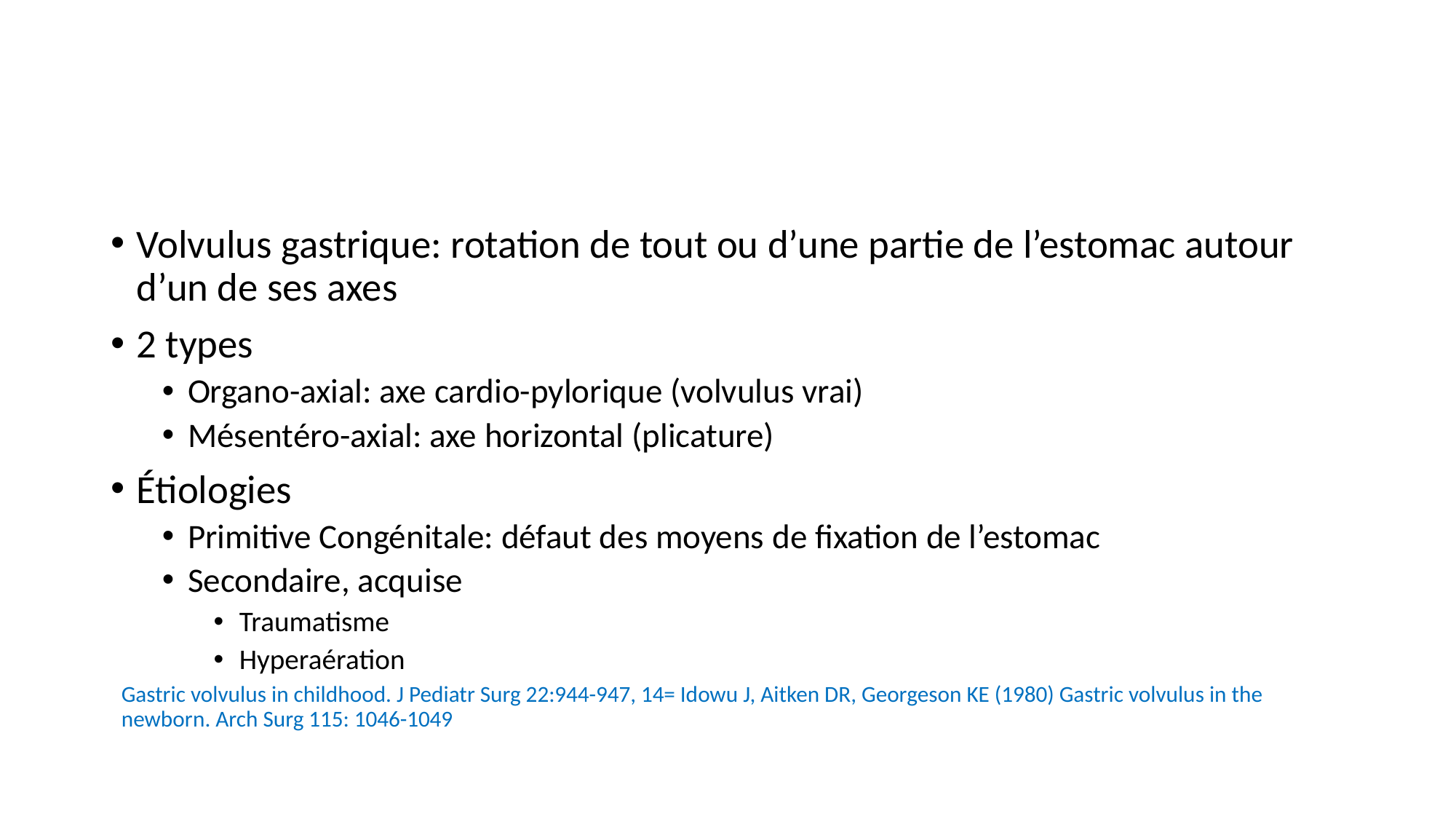

Volvulus gastrique: rotation de tout ou d’une partie de l’estomac autour d’un de ses axes
2 types
Organo-axial: axe cardio-pylorique (volvulus vrai)
Mésentéro-axial: axe horizontal (plicature)
Étiologies
Primitive Congénitale: défaut des moyens de fixation de l’estomac
Secondaire, acquise
Traumatisme
Hyperaération
Gastric volvulus in childhood. J Pediatr Surg 22:944-947, 14= Idowu J, Aitken DR, Georgeson KE (1980) Gastric volvulus in the newborn. Arch Surg 115: 1046-1049